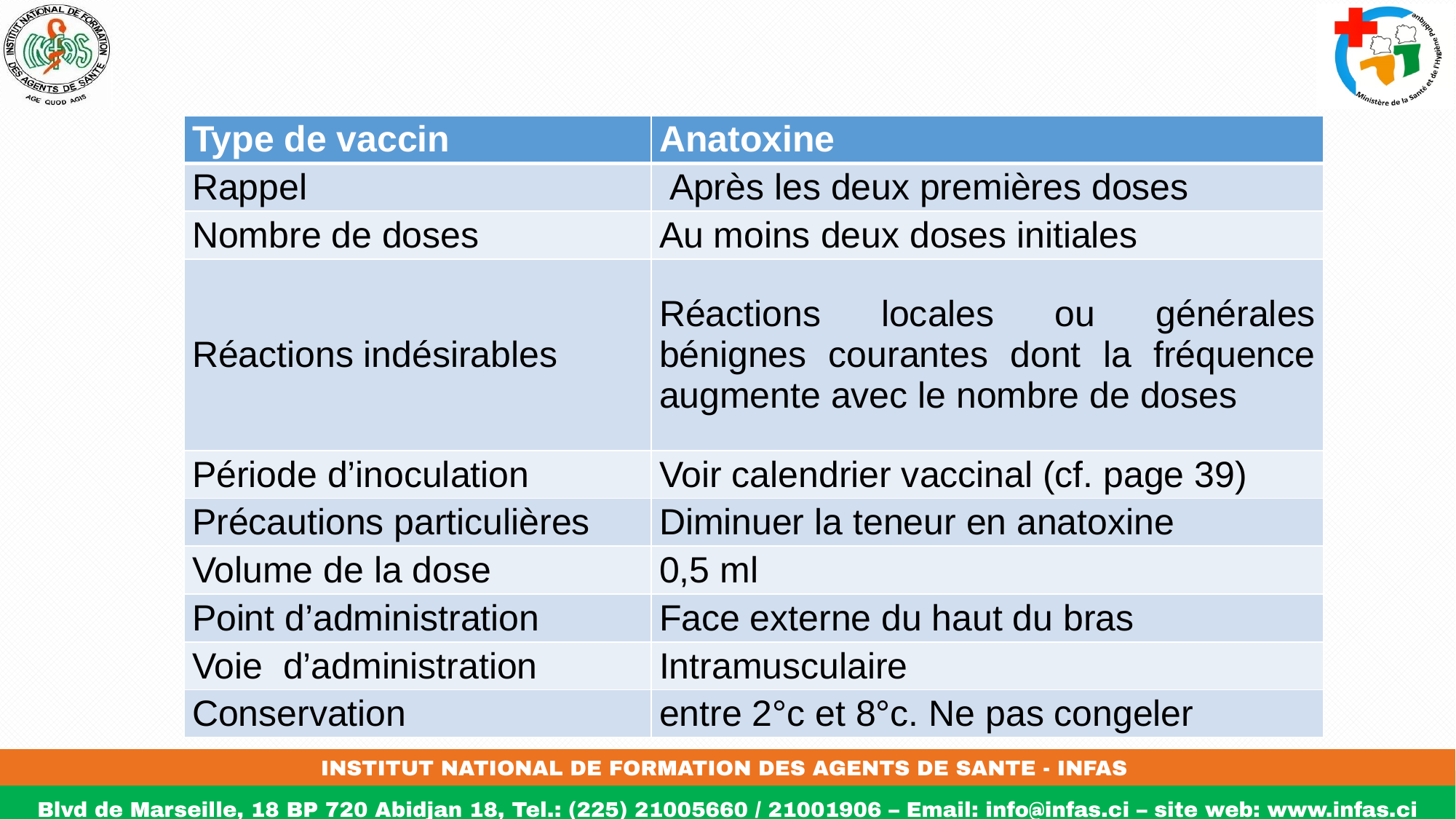

| Type de vaccin | Anatoxine |
| --- | --- |
| Rappel | Après les deux premières doses |
| Nombre de doses | Au moins deux doses initiales |
| Réactions indésirables | Réactions locales ou générales bénignes courantes dont la fréquence augmente avec le nombre de doses |
| Période d’inoculation | Voir calendrier vaccinal (cf. page 39) |
| Précautions particulières | Diminuer la teneur en anatoxine |
| Volume de la dose | 0,5 ml |
| Point d’administration | Face externe du haut du bras |
| Voie d’administration | Intramusculaire |
| Conservation | entre 2°c et 8°c. Ne pas congeler |